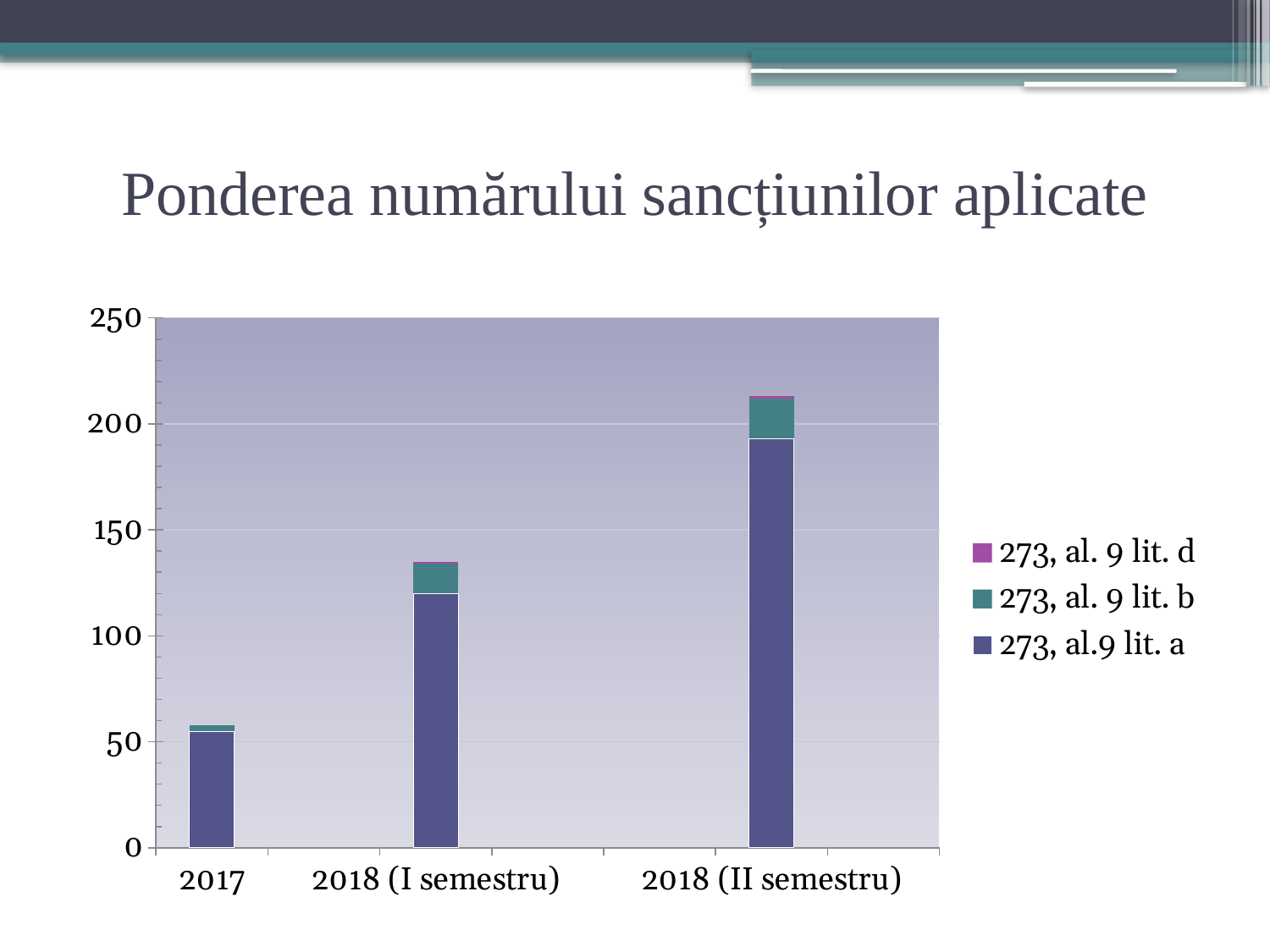

# Ponderea numărului sancțiunilor aplicate

### Chart

| Category | 273, al.9 lit. a | 273, al. 9 lit. b | 273, al. 9 lit. d |
|---|---|---|---|
| 2017 | 55.0 | 3.0 | 0.0 |
|  | None | None | None |
| 2018 (I semestru) | 120.0 | 14.0 | 1.0 |
|  | None | None | None |
|  | None | None | None |
| 2018 (II semestru) | 193.0 | 19.0 | 1.0 |